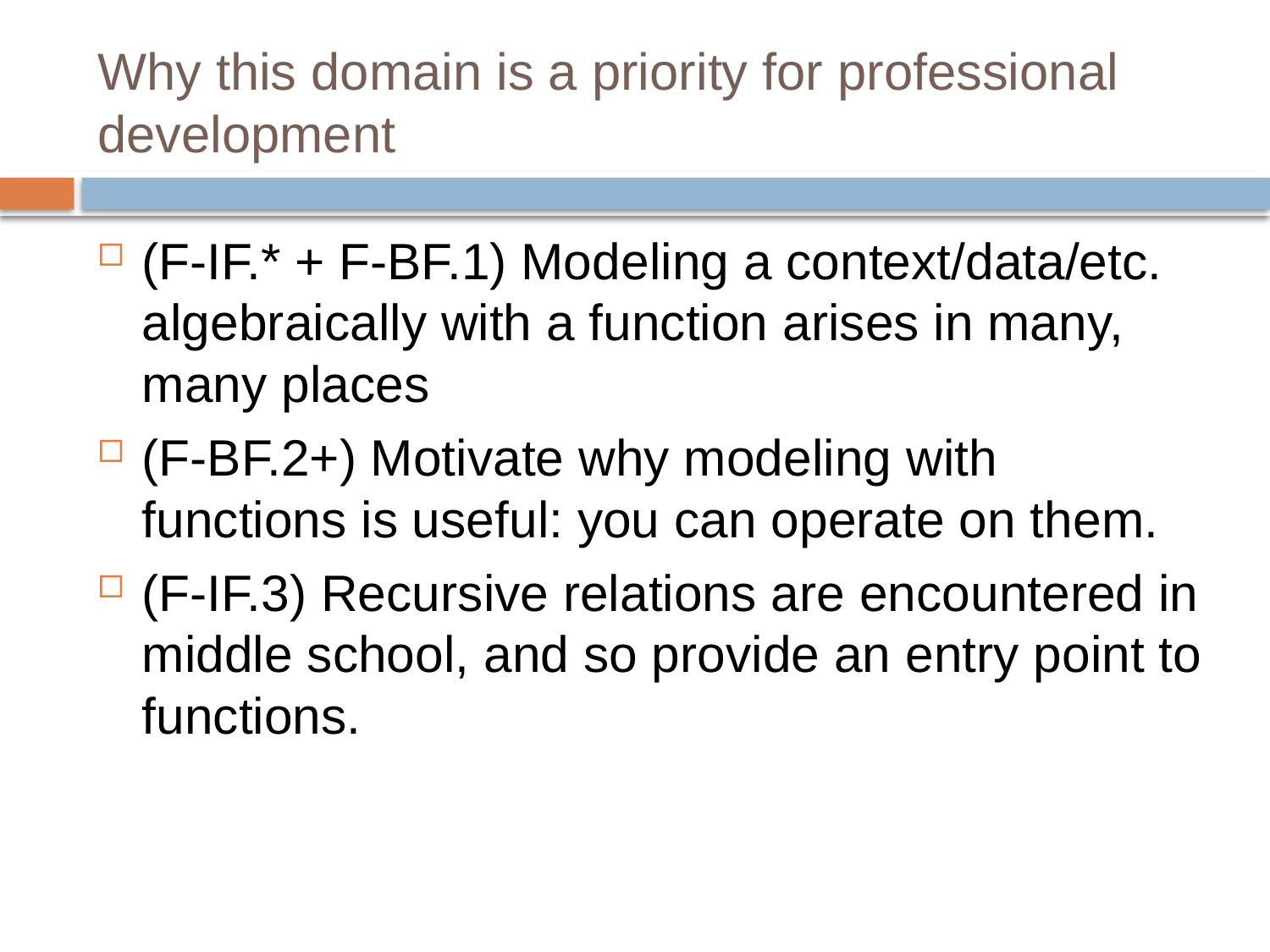

# Why this domain is a priority for professional development
(F-IF.* + F-BF.1) Modeling a context/data/etc. algebraically with a function arises in many, many places
(F-BF.2+) Motivate why modeling with functions is useful: you can operate on them.
(F-IF.3) Recursive relations are encountered in middle school, and so provide an entry point to functions.